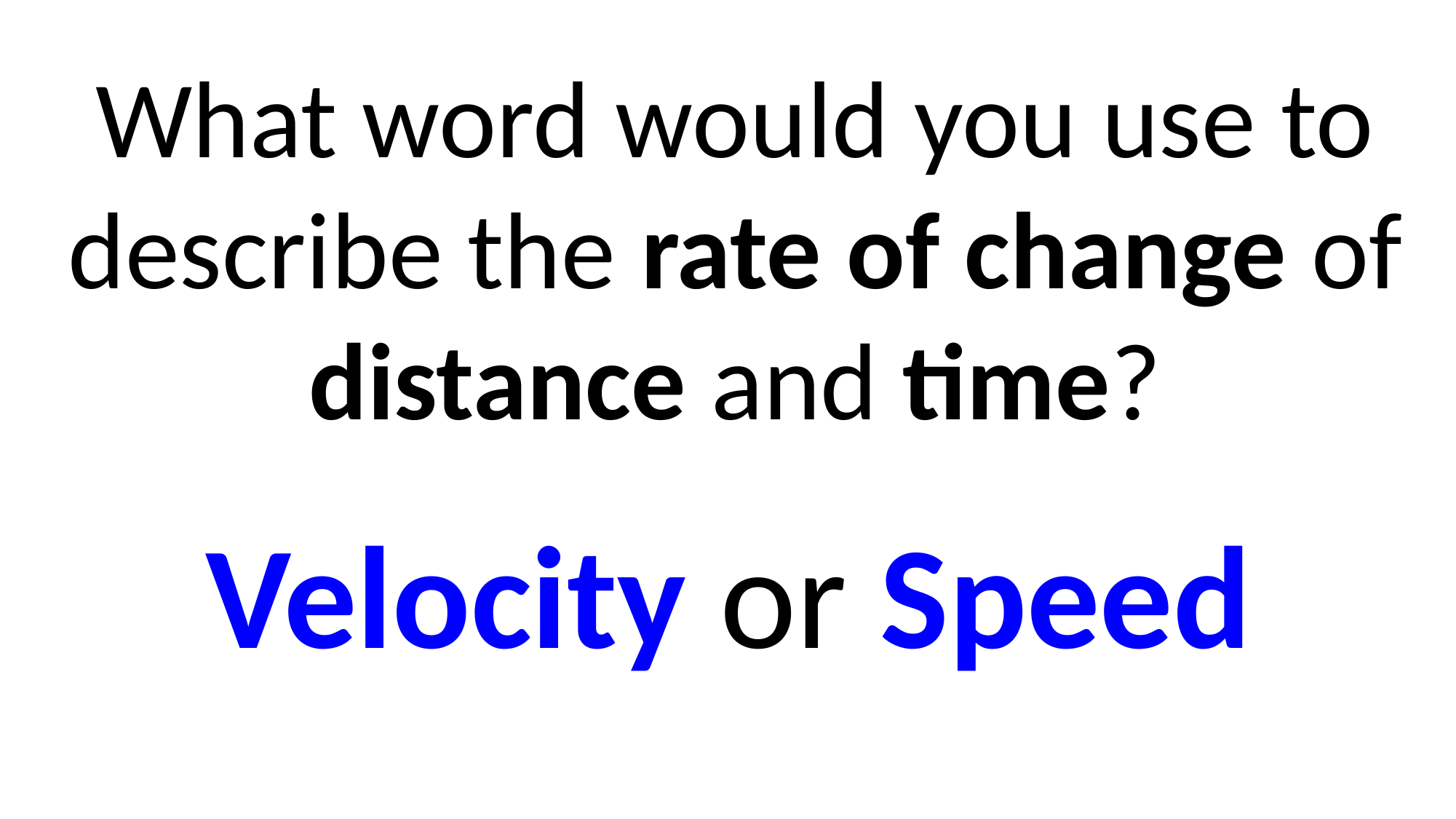

What word would you use to describe the rate of change of distance and time?
Velocity or Speed